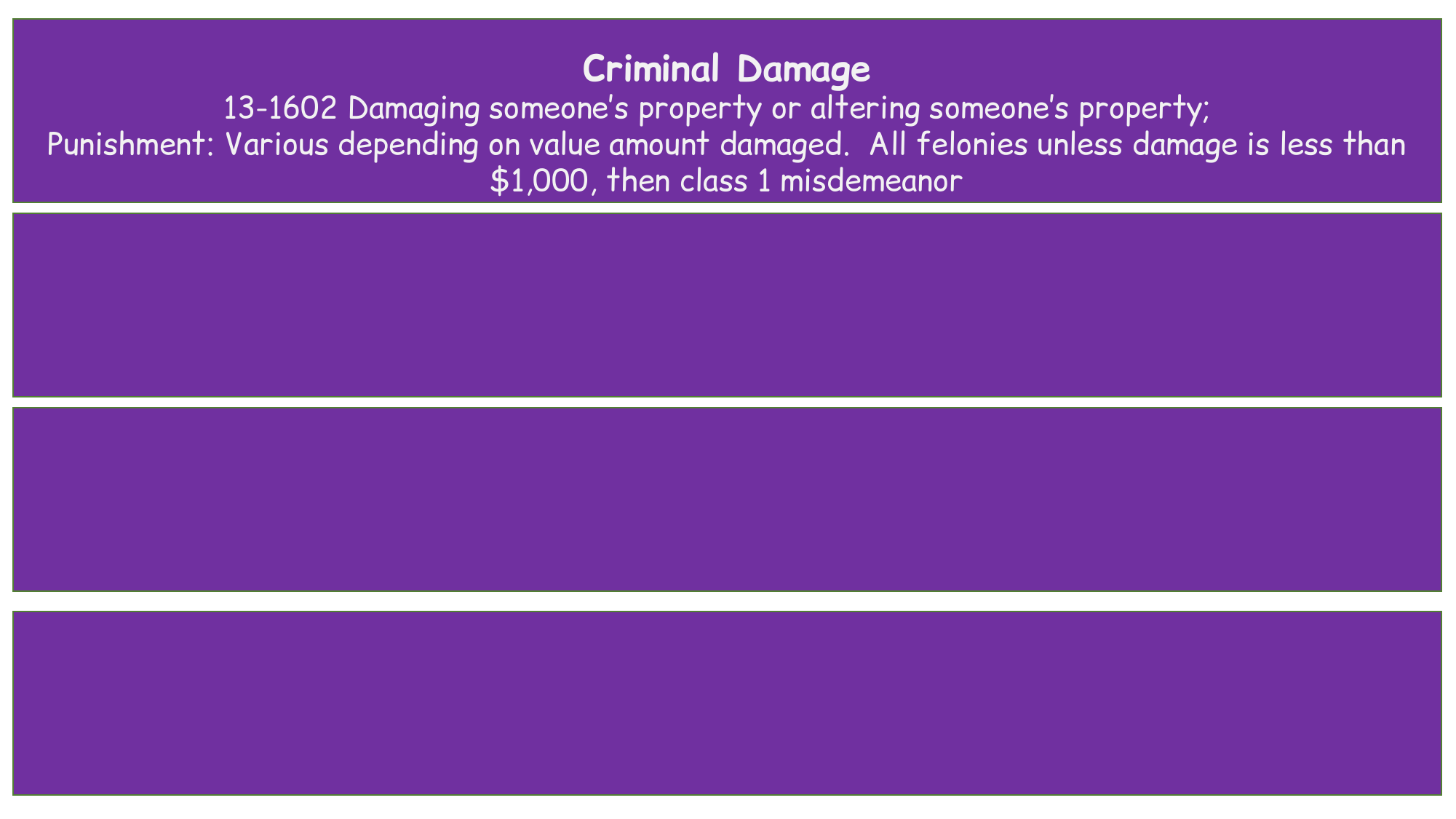

Criminal Damage
13-1602 Damaging someone’s property or altering someone’s property;
Punishment: Various depending on value amount damaged.  All felonies unless damage is less than $1,000, then class 1 misdemeanor